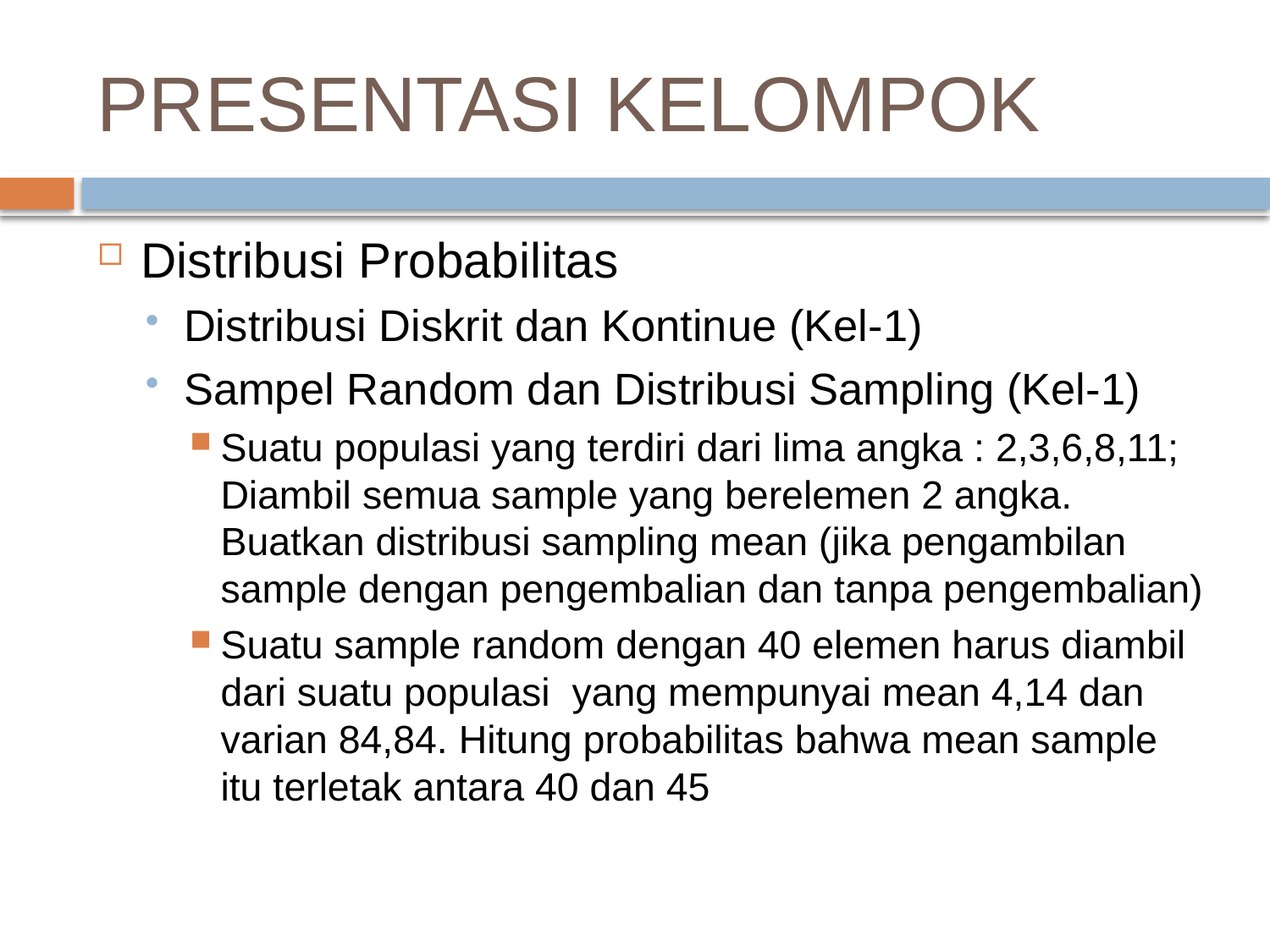

# PRESENTASI KELOMPOK
Distribusi Probabilitas
Distribusi Diskrit dan Kontinue (Kel-1)
Sampel Random dan Distribusi Sampling (Kel-1)
Suatu populasi yang terdiri dari lima angka : 2,3,6,8,11; Diambil semua sample yang berelemen 2 angka. Buatkan distribusi sampling mean (jika pengambilan sample dengan pengembalian dan tanpa pengembalian)
Suatu sample random dengan 40 elemen harus diambil dari suatu populasi  yang mempunyai mean 4,14 dan varian 84,84. Hitung probabilitas bahwa mean sample itu terletak antara 40 dan 45